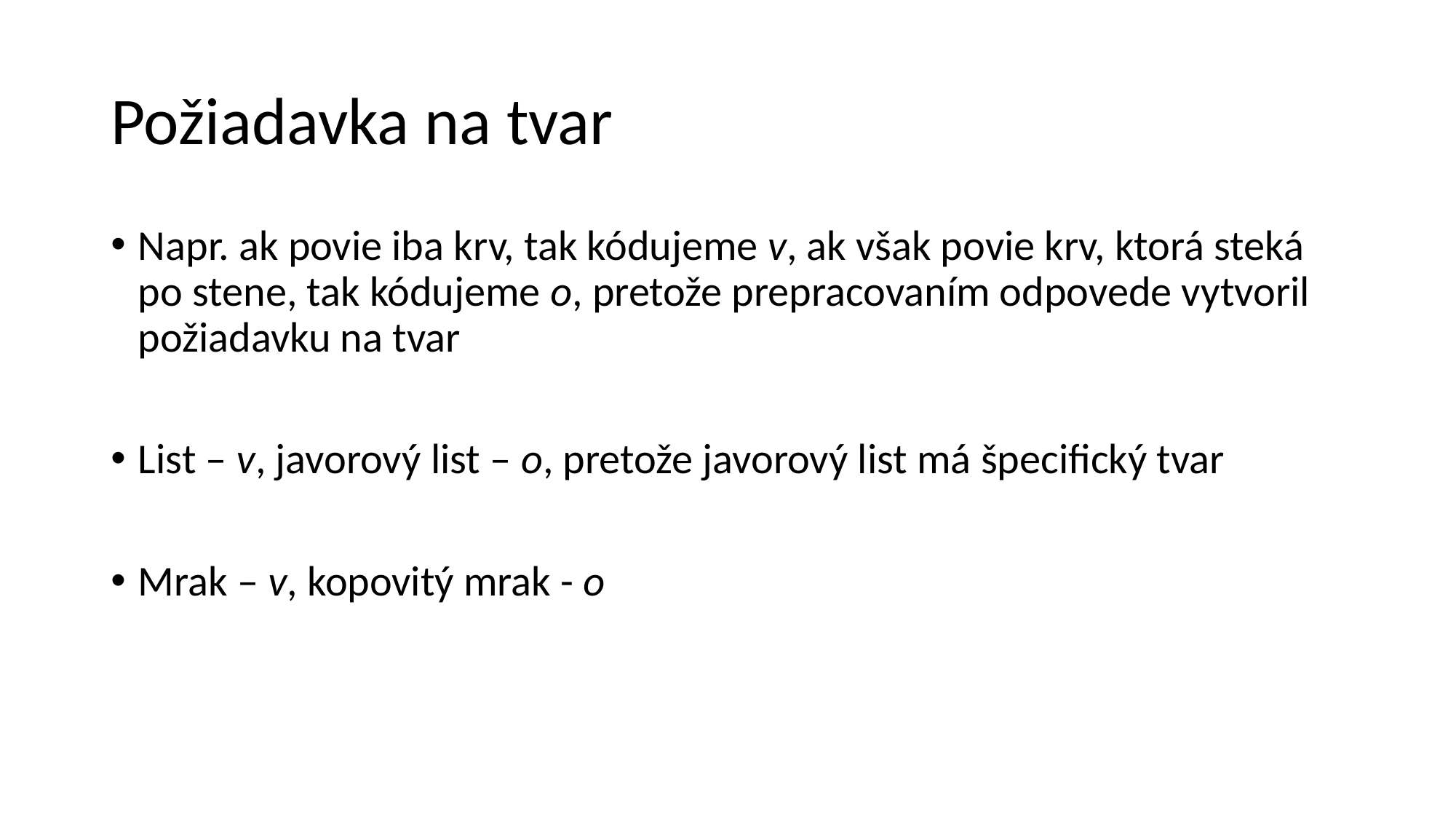

# Požiadavka na tvar
Napr. ak povie iba krv, tak kódujeme v, ak však povie krv, ktorá steká po stene, tak kódujeme o, pretože prepracovaním odpovede vytvoril požiadavku na tvar

List – v, javorový list – o, pretože javorový list má špecifický tvar

Mrak – v, kopovitý mrak - o